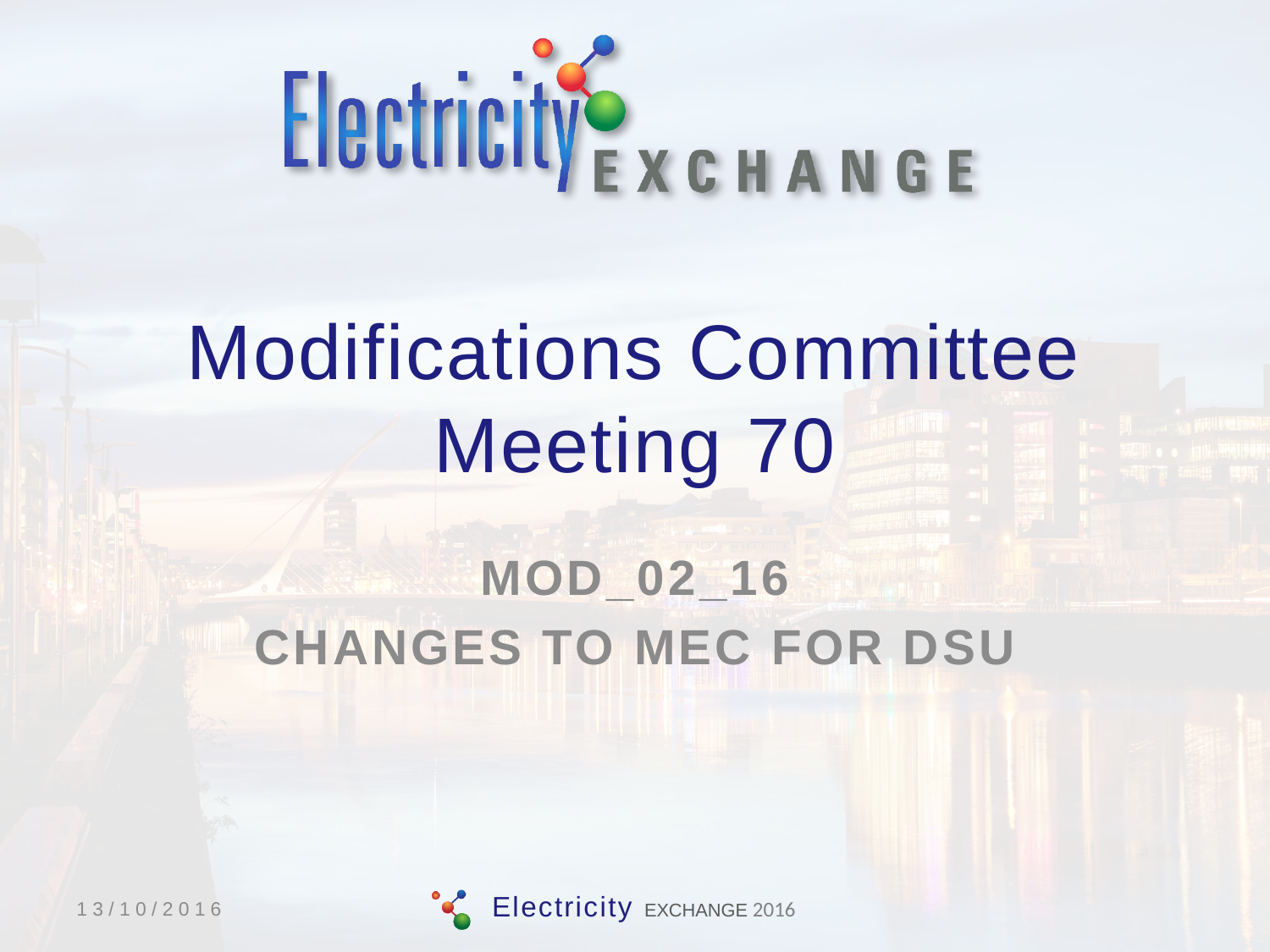

# Modifications Committee Meeting 70
MOD_02_16
Changes to MEC for DSU